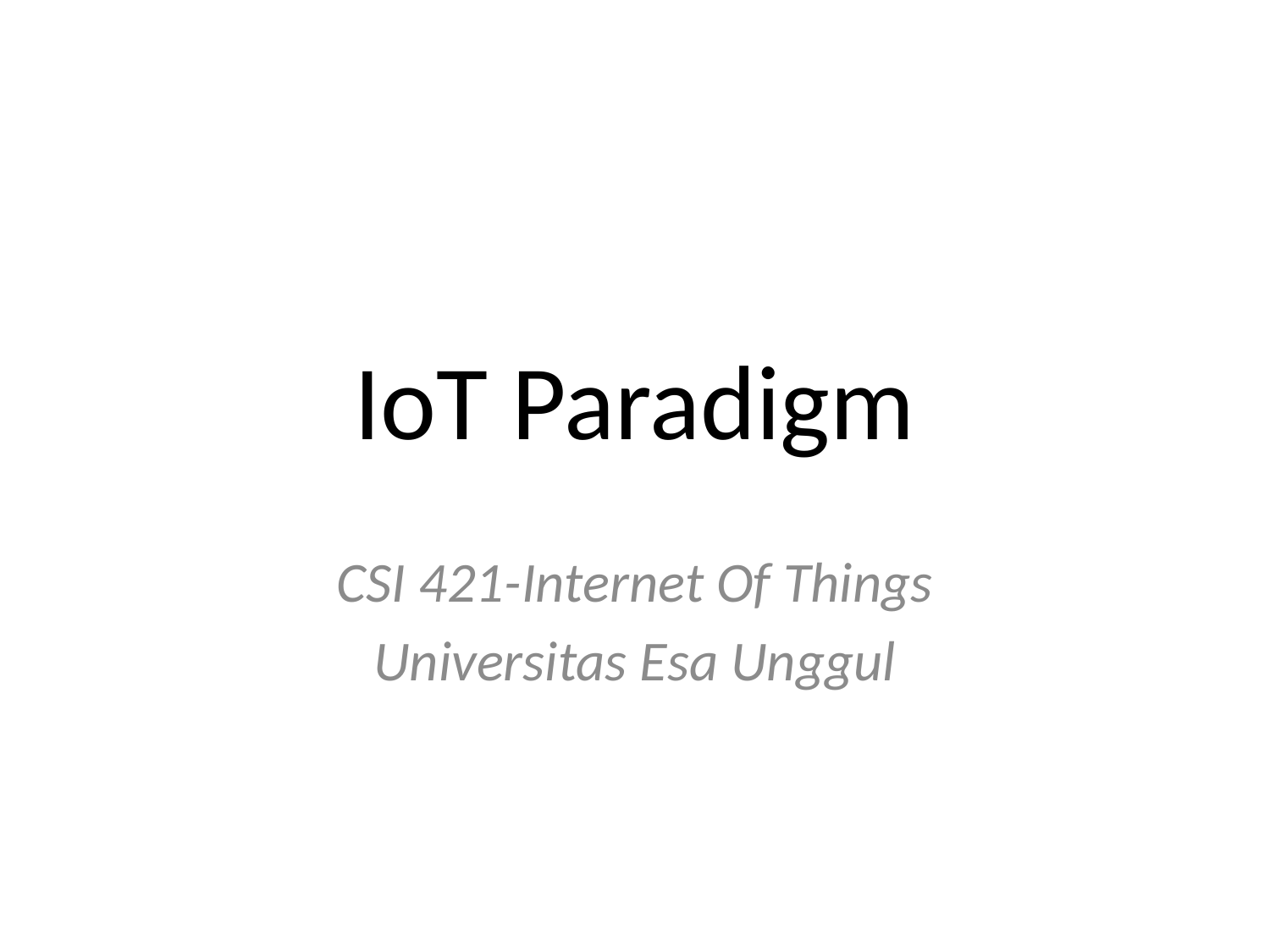

# IoT Paradigm
CSI 421-Internet Of Things
Universitas Esa Unggul